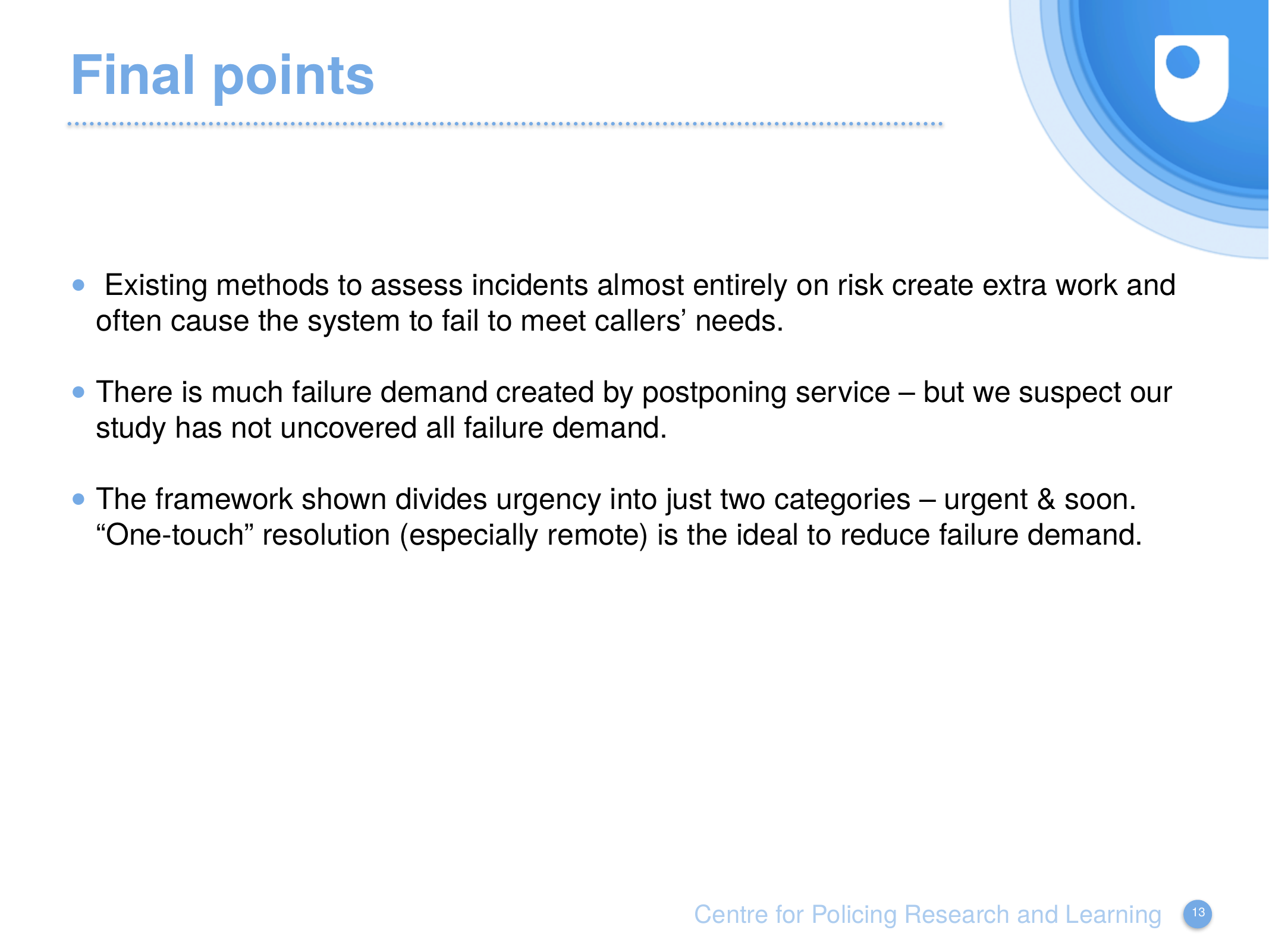

# Final points
 Existing methods to assess incidents almost entirely on risk create extra work and often cause the system to fail to meet callers’ needs.
There is much failure demand created by postponing service – but we suspect our study has not uncovered all failure demand.
The framework shown divides urgency into just two categories – urgent & soon.  “One-touch” resolution (especially remote) is the ideal to reduce failure demand.
13